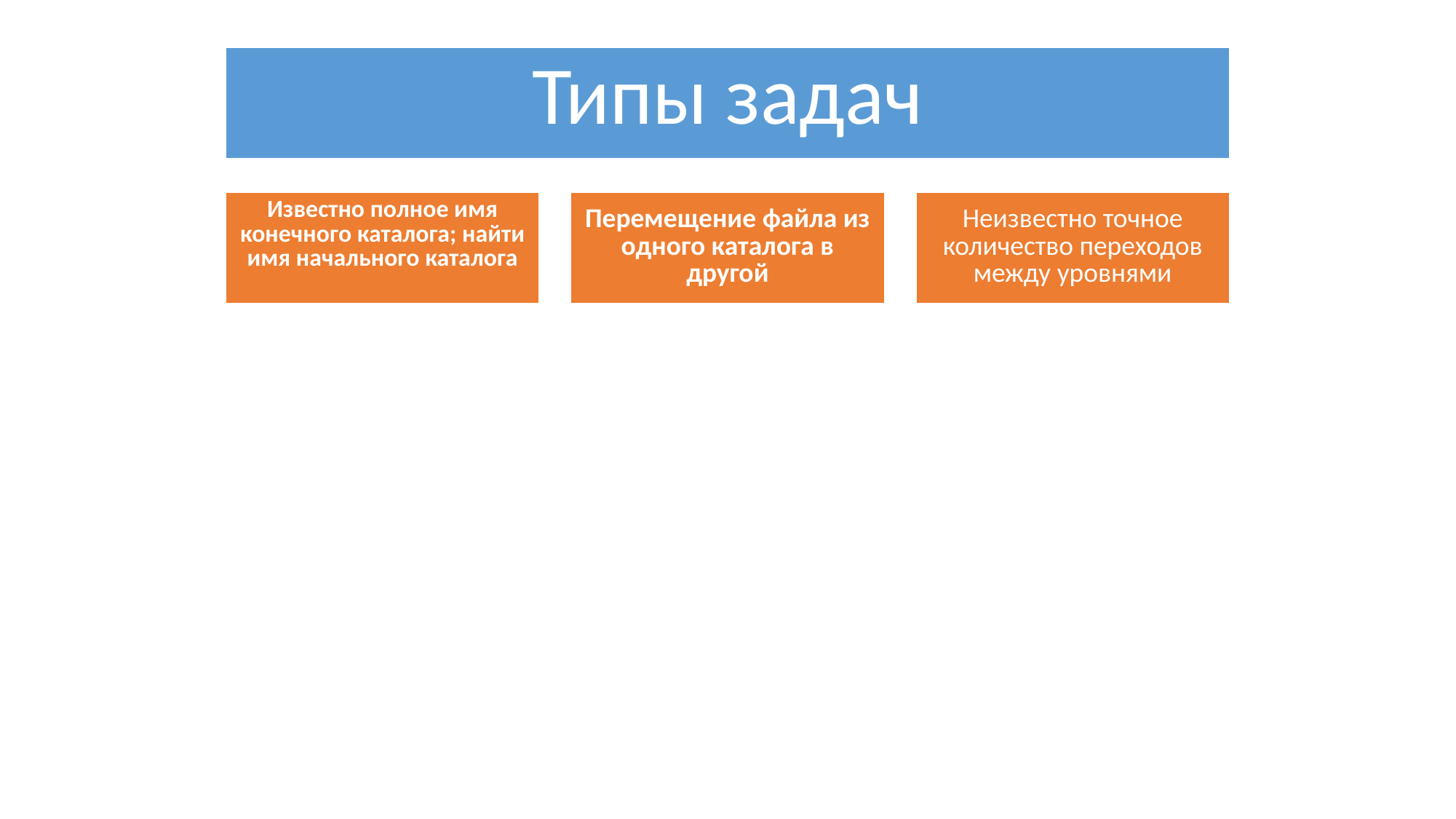

Типы задач
Известно полное имя конечного каталога; найти имя начального каталога
Перемещение файла из одного каталога в другой
Неизвестно точное количество переходов между уровнями